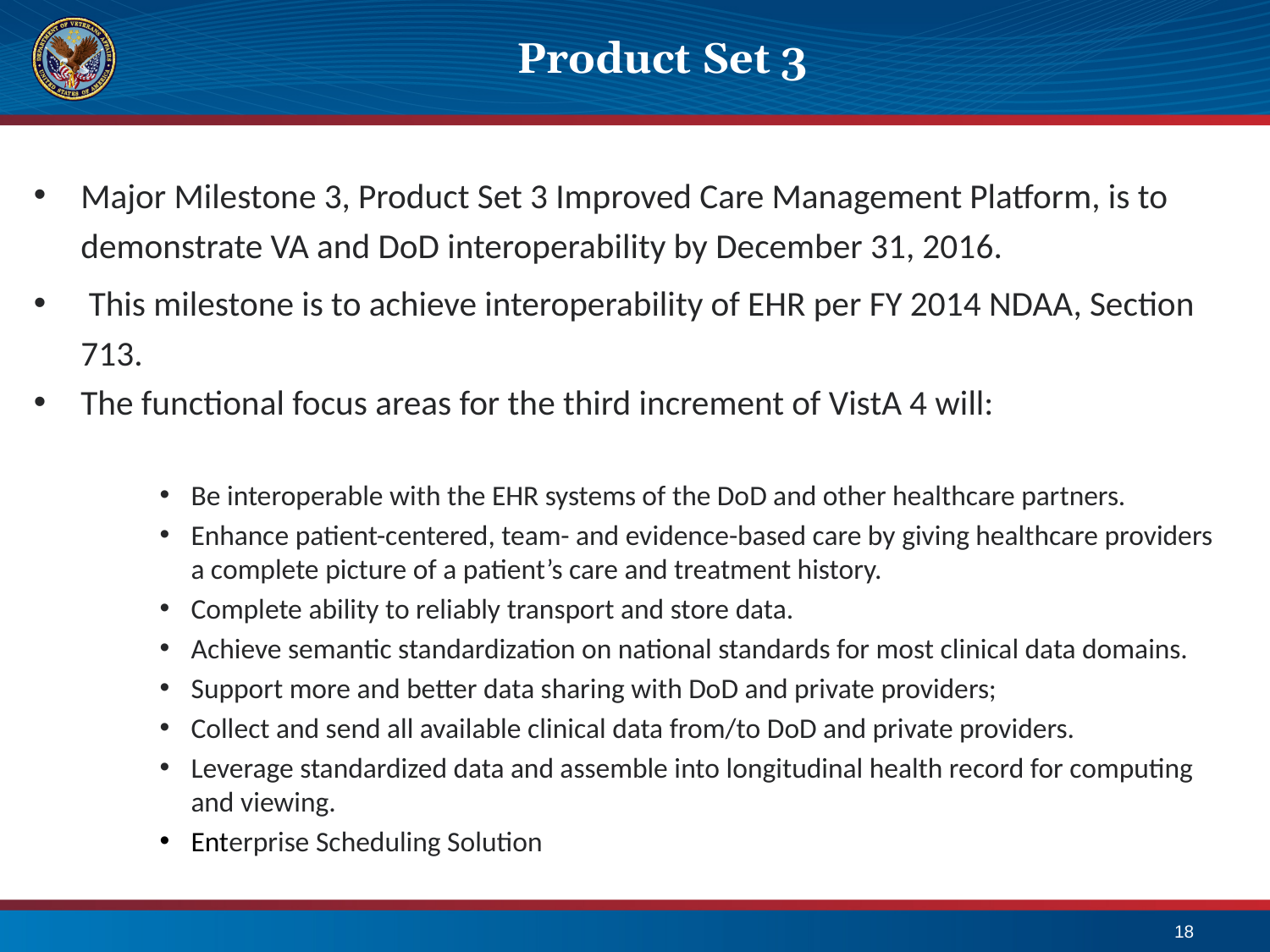

# Product Set 3
Major Milestone 3, Product Set 3 Improved Care Management Platform, is to demonstrate VA and DoD interoperability by December 31, 2016.
 This milestone is to achieve interoperability of EHR per FY 2014 NDAA, Section 713.
The functional focus areas for the third increment of VistA 4 will:

Be interoperable with the EHR systems of the DoD and other healthcare partners.
Enhance patient-centered, team- and evidence-based care by giving healthcare providers a complete picture of a patient’s care and treatment history.
Complete ability to reliably transport and store data.
Achieve semantic standardization on national standards for most clinical data domains.
Support more and better data sharing with DoD and private providers;
Collect and send all available clinical data from/to DoD and private providers.
Leverage standardized data and assemble into longitudinal health record for computing and viewing.
Enterprise Scheduling Solution
18